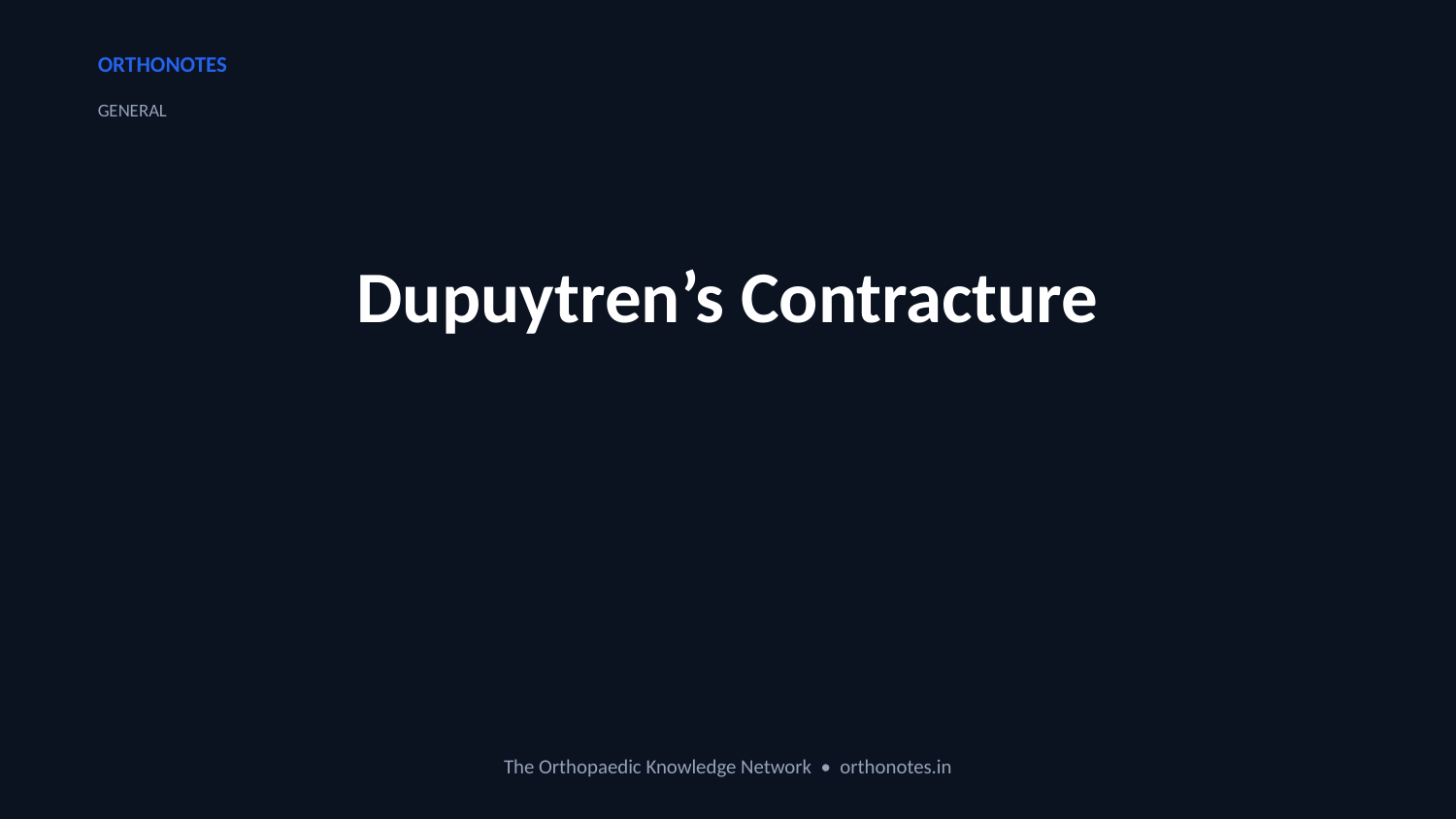

ORTHONOTES
GENERAL
Dupuytren’s Contracture
The Orthopaedic Knowledge Network  •  orthonotes.in